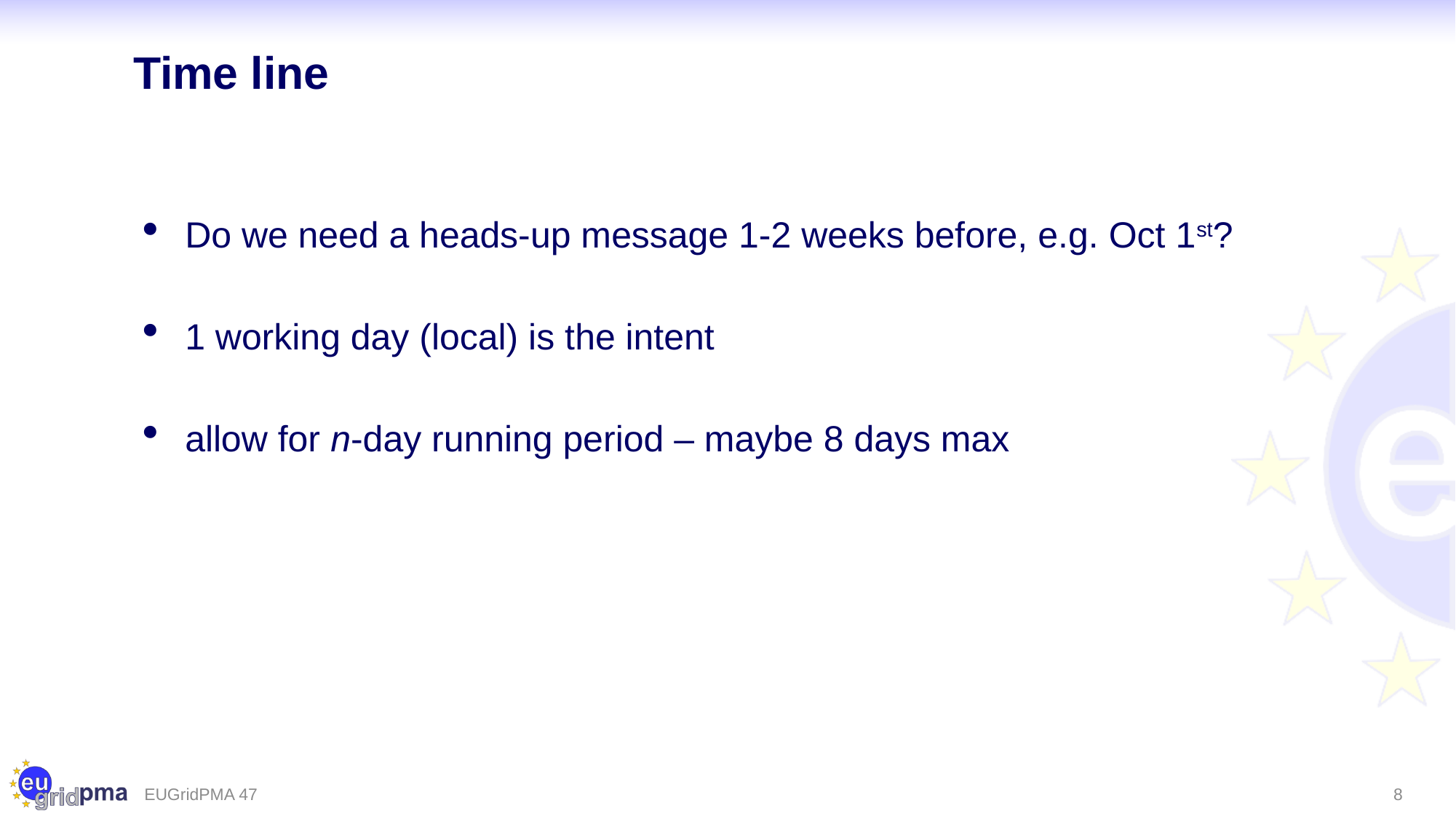

# Time line

Do we need a heads-up message 1-2 weeks before, e.g. Oct 1st?

1 working day (local) is the intent

allow for n-day running period – maybe 8 days max
EUGridPMA 47
8